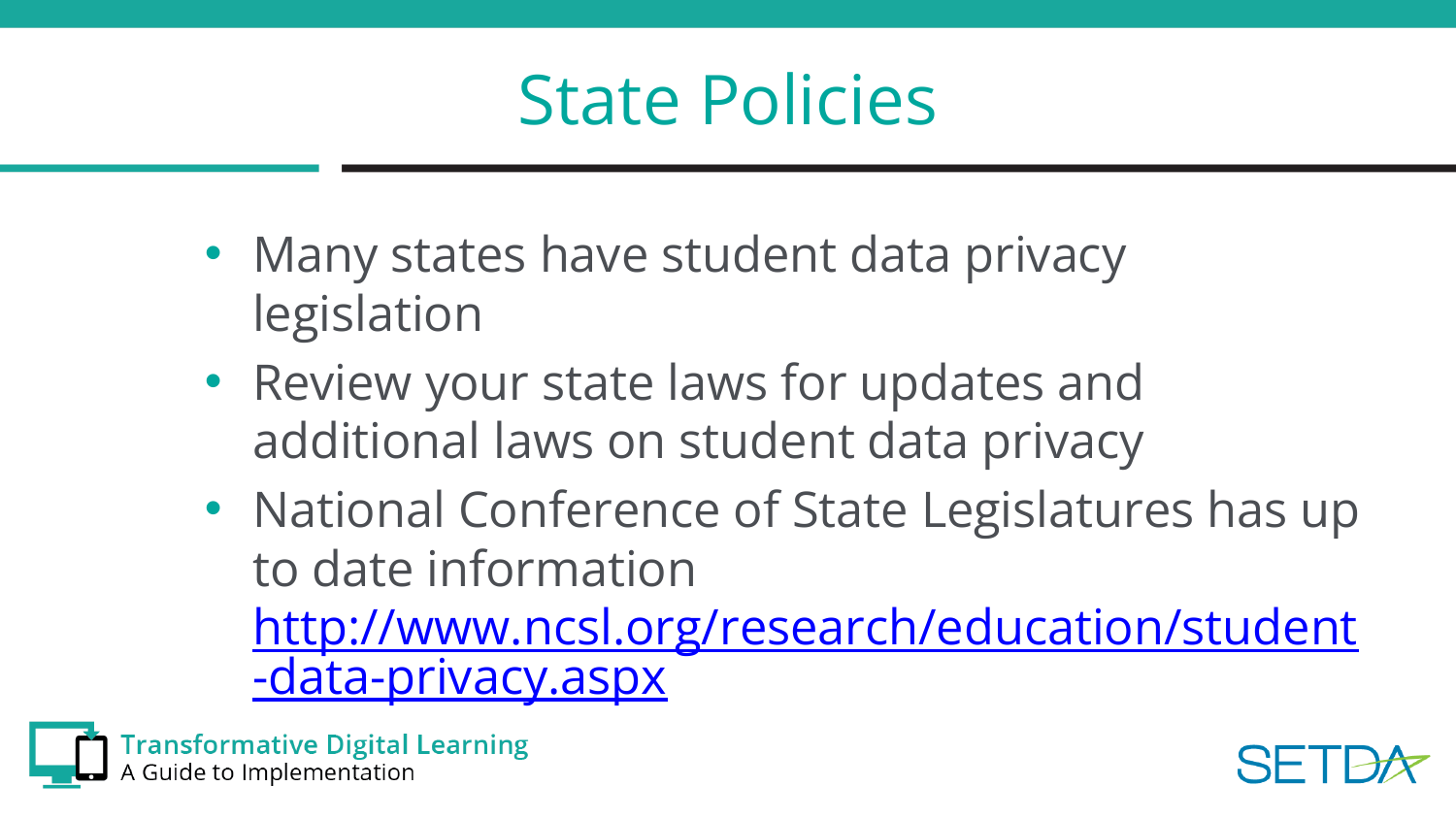

# State Policies
Many states have student data privacy legislation
Review your state laws for updates and additional laws on student data privacy
National Conference of State Legislatures has up to date information http://www.ncsl.org/research/education/student-data-privacy.aspx